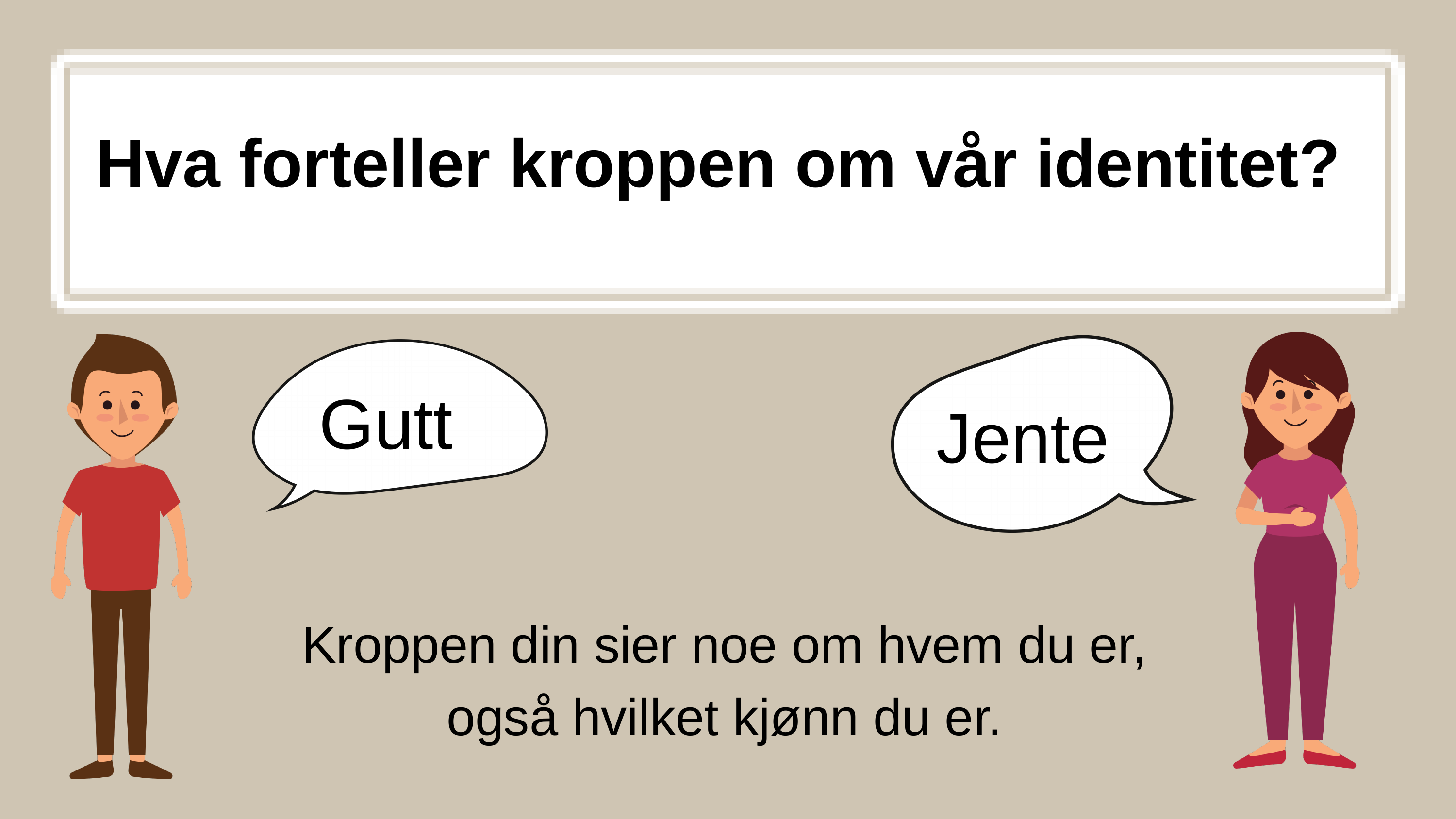

Hva forteller kroppen om vår identitet?

Gutt
Jente
Kroppen din sier noe om hvem du er, også hvilket kjønn du er.